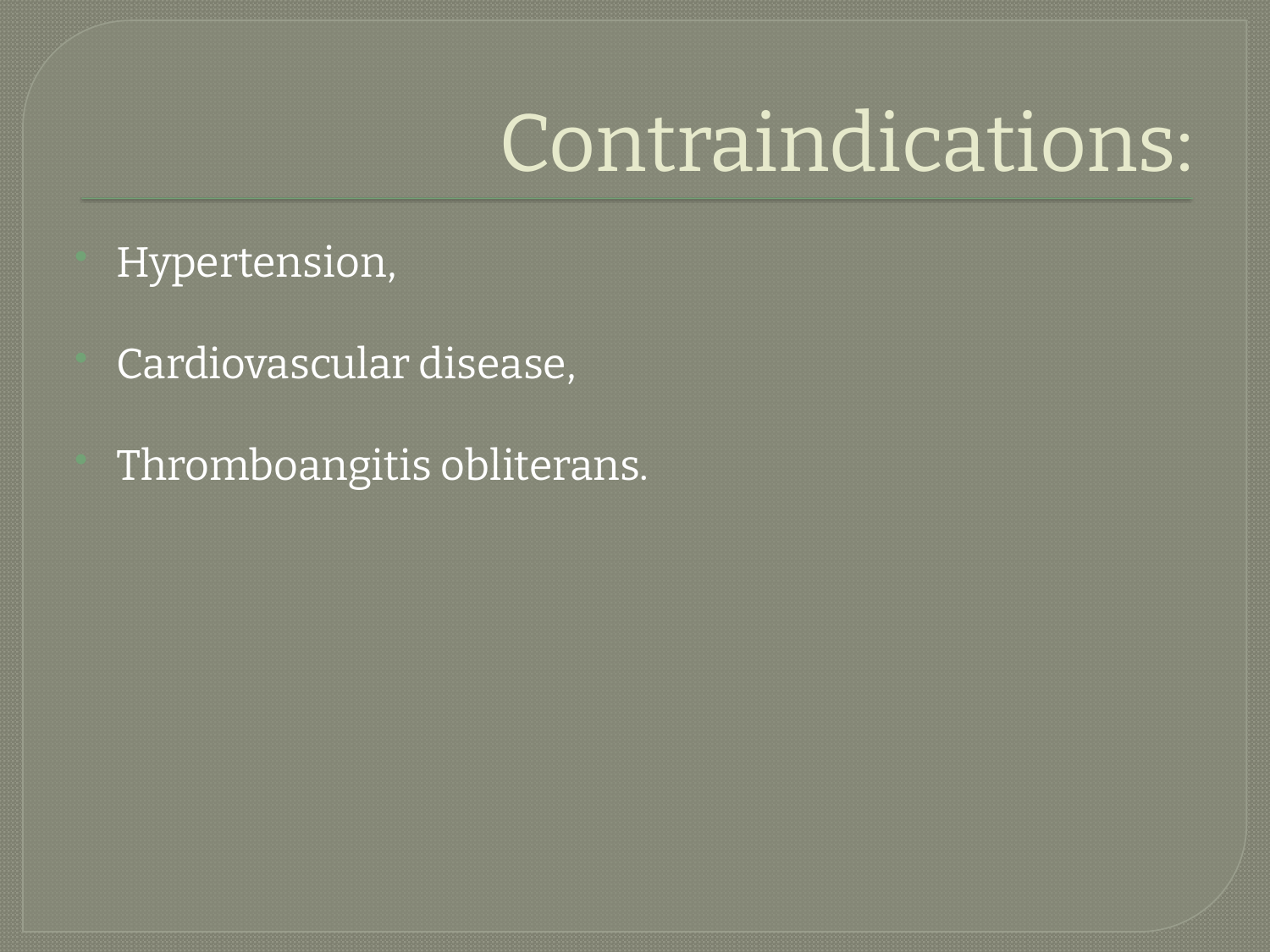

# Contraindications:
Hypertension,

Cardiovascular disease,

Thromboangitis obliterans.